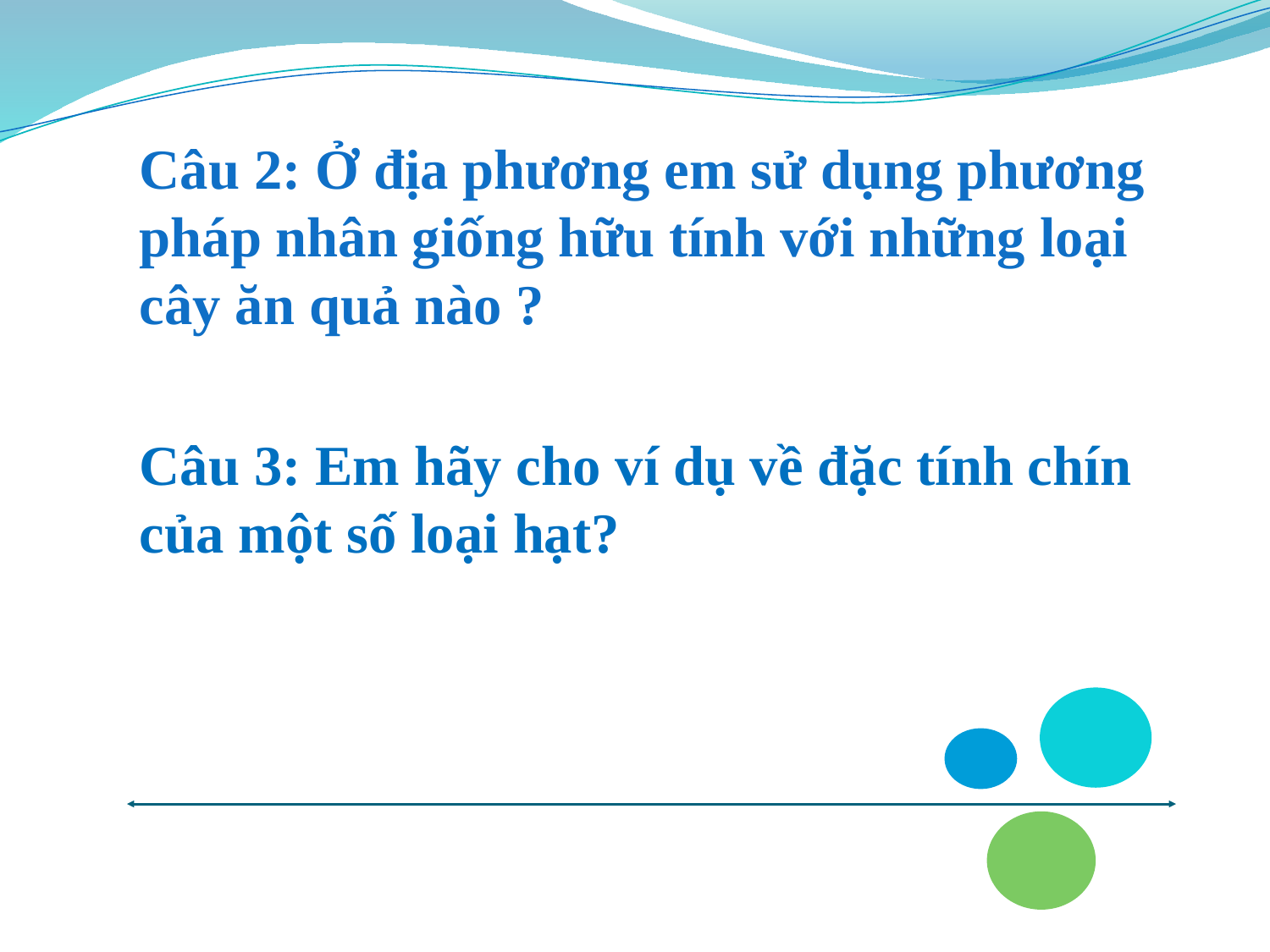

Câu 2: Ở địa phương em sử dụng phương pháp nhân giống hữu tính với những loại cây ăn quả nào ?
Câu 3: Em hãy cho ví dụ về đặc tính chín của một số loại hạt?